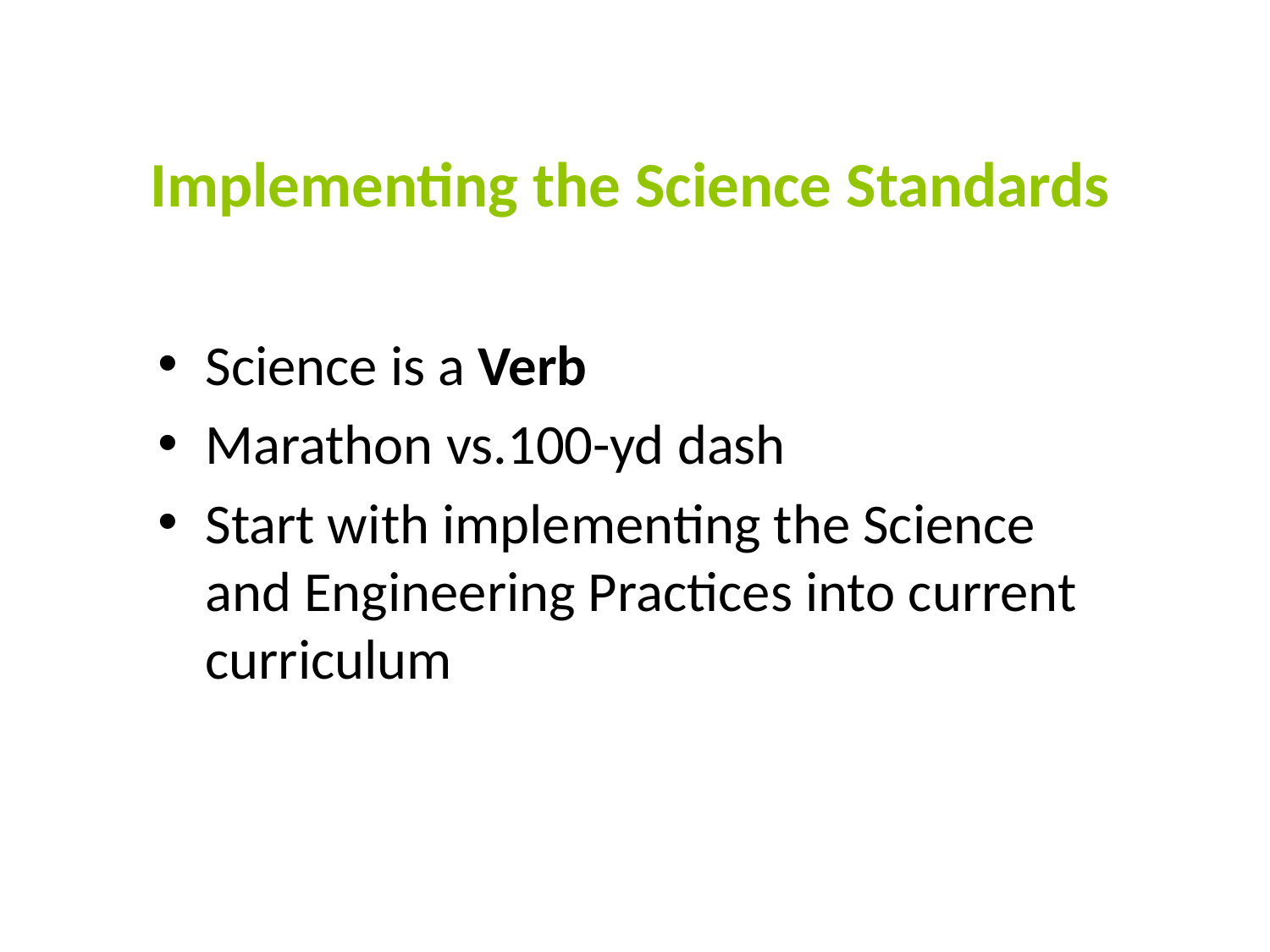

Implementing the Science Standards
Science is a Verb
Marathon vs.100-yd dash
Start with implementing the Science and Engineering Practices into current curriculum